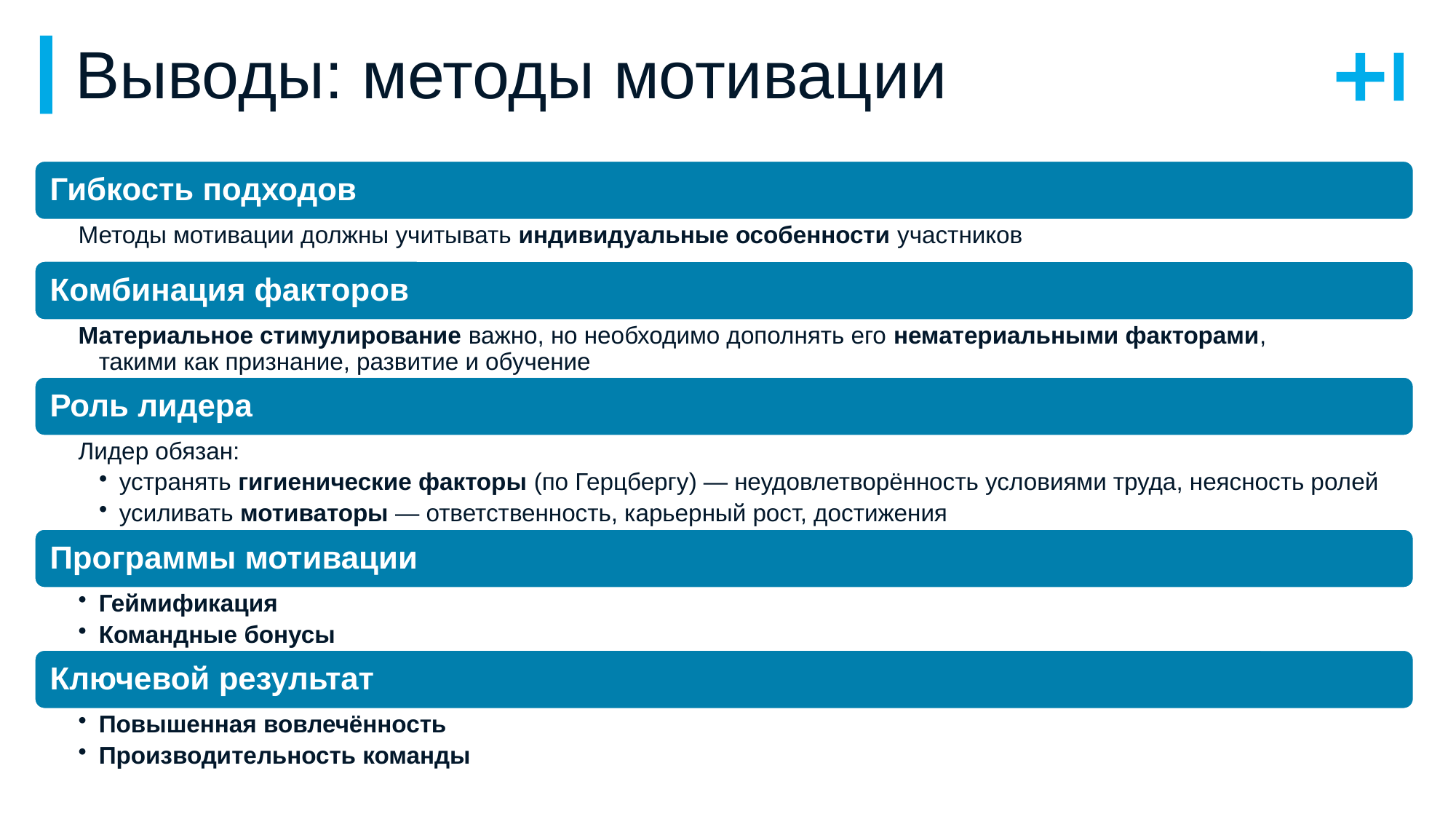

# Выводы: методы мотивации
Гибкость подходов
Методы мотивации должны учитывать индивидуальные особенности участников
Комбинация факторов
Материальное стимулирование важно, но необходимо дополнять его нематериальными факторами,
такими как признание, развитие и обучение
Роль лидера
Лидер обязан:
устранять гигиенические факторы (по Герцбергу) — неудовлетворённость условиями труда, неясность ролей
усиливать мотиваторы — ответственность, карьерный рост, достижения
Программы мотивации
Геймификация
Командные бонусы
Ключевой результат
Повышенная вовлечённость
Производительность команды